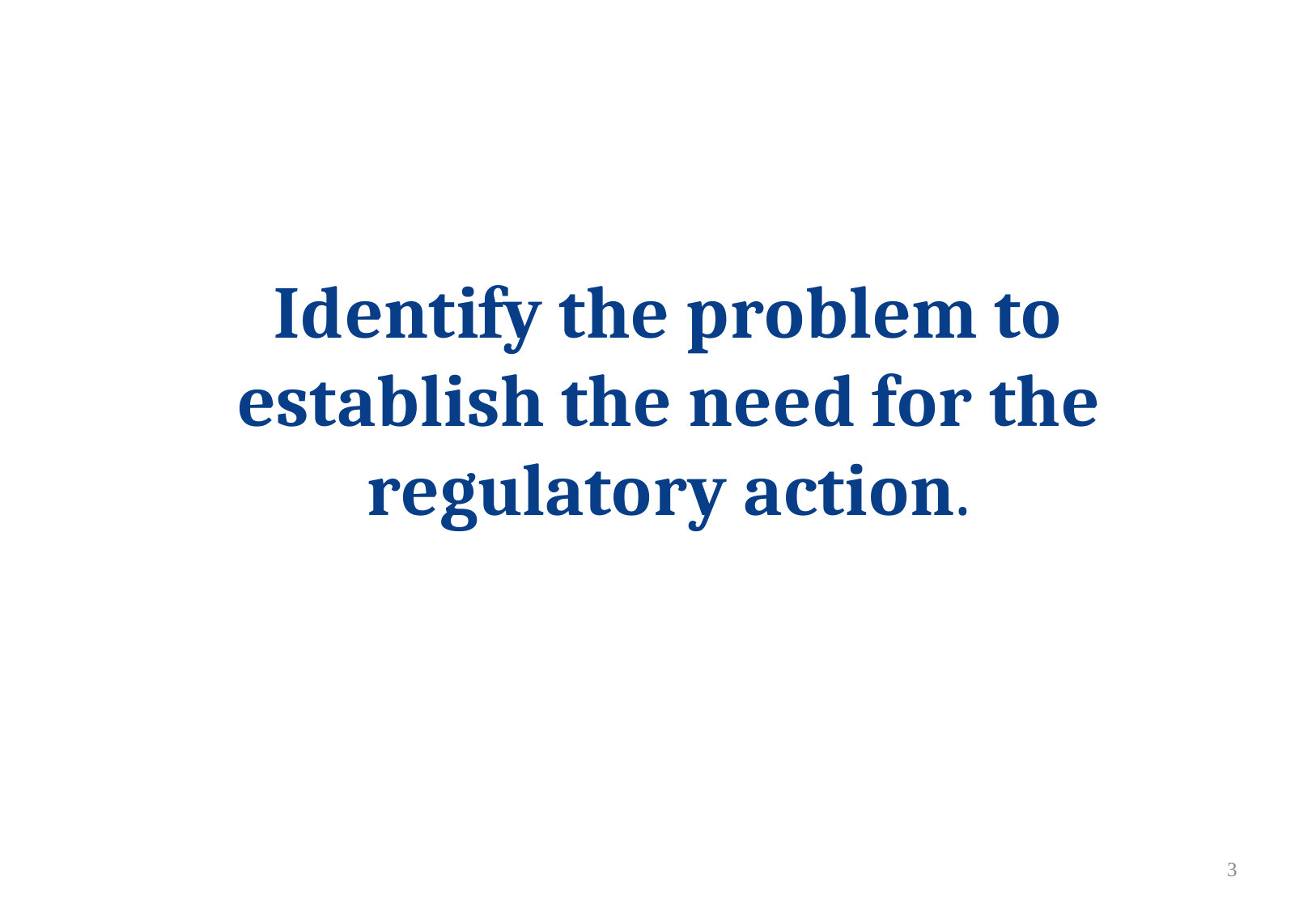

# Identify the problem to establish the need for the regulatory action.
3